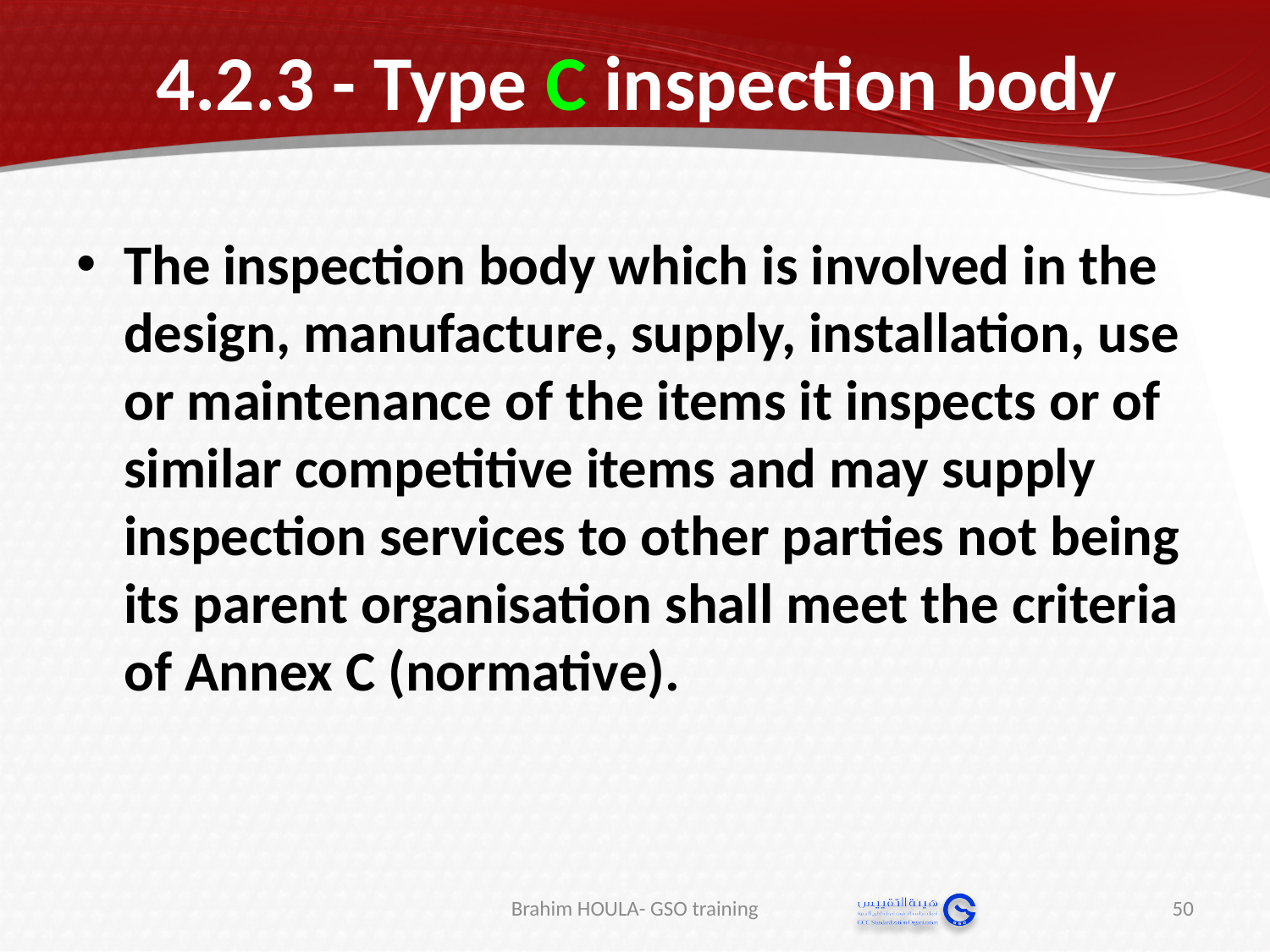

# 4.2.3 - Type C inspection body
The inspection body which is involved in the design, manufacture, supply, installation, use or maintenance of the items it inspects or of similar competitive items and may supply inspection services to other parties not being its parent organisation shall meet the criteria of Annex C (normative).

Brahim HOULA- GSO training
50